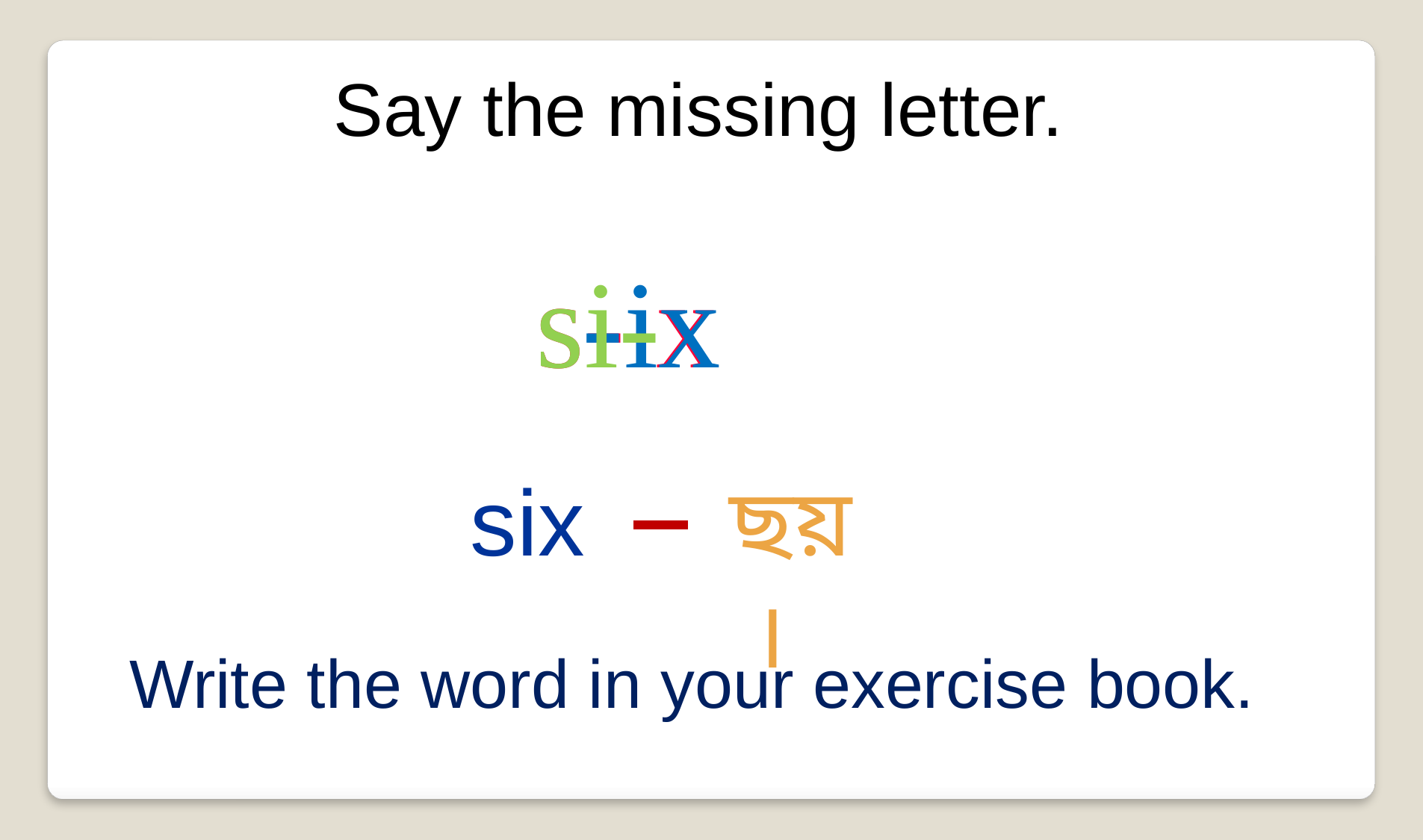

Say the missing letter.
s- x
si-
-ix
six
ছয়।
Write the word in your exercise book.